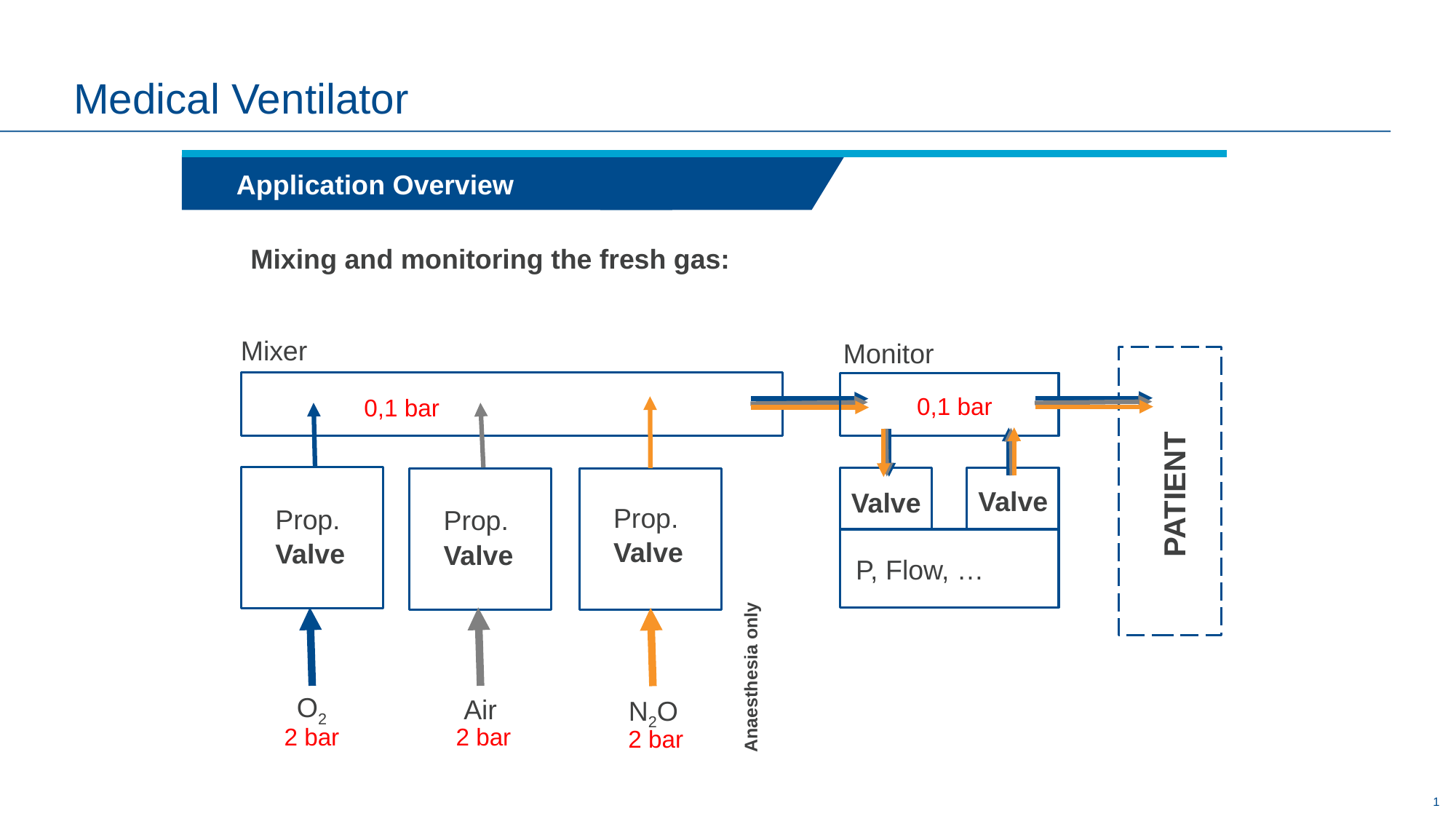

# Medical Ventilator

Application Overview
Mixing and monitoring the fresh gas:
Mixer
Monitor

0,1 bar
0,1 bar

PATIENT
Valve
Valve
Prop.
Valve
Prop.
Valve
Prop.
Valve

P, Flow, …
Anaesthesia only
O2
Air
N2O
2 bar
2 bar
2 bar